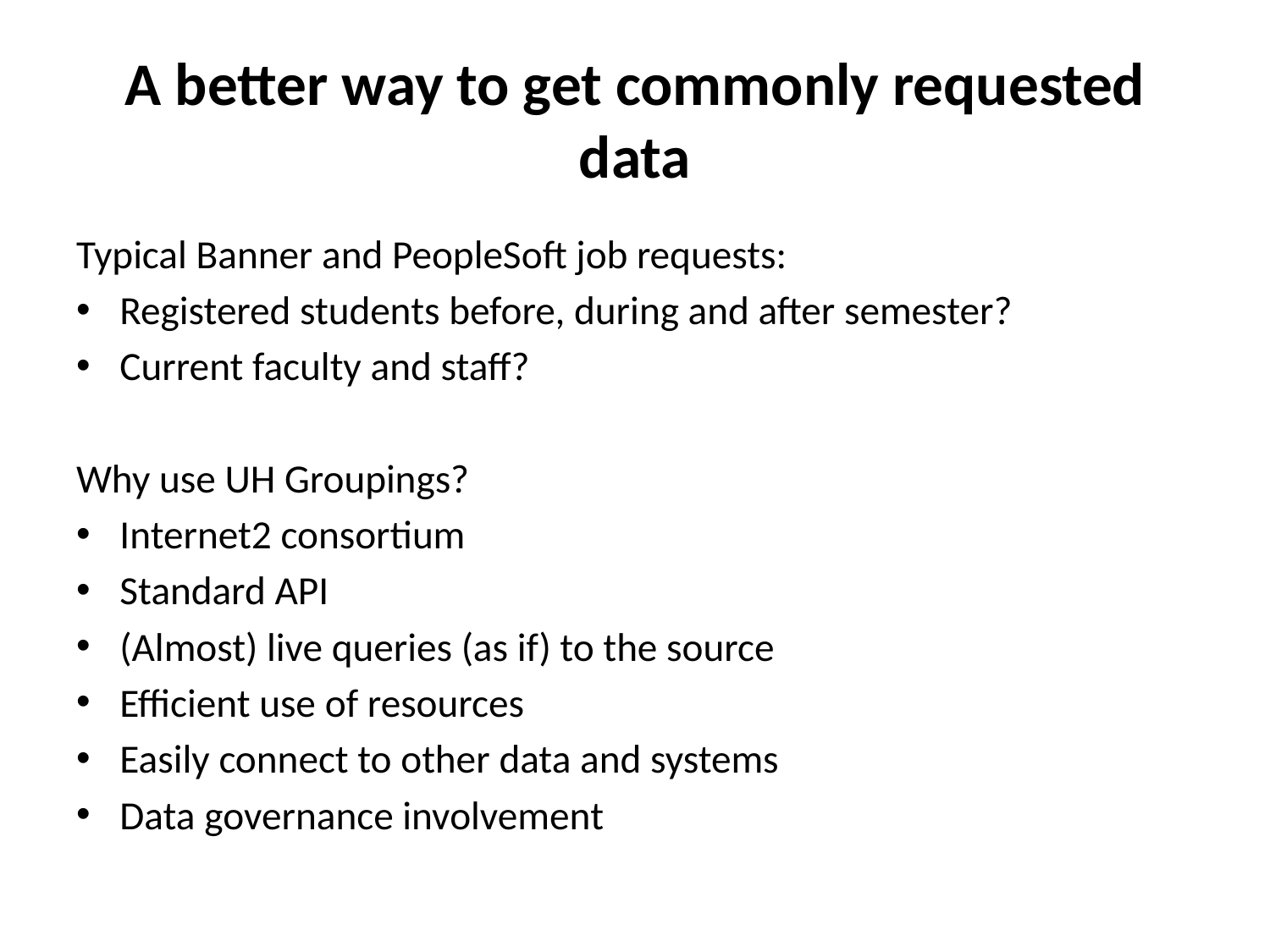

# A better way to get commonly requested data
Typical Banner and PeopleSoft job requests:
Registered students before, during and after semester?
Current faculty and staff?

Why use UH Groupings?
Internet2 consortium
Standard API
(Almost) live queries (as if) to the source
Efficient use of resources
Easily connect to other data and systems
Data governance involvement